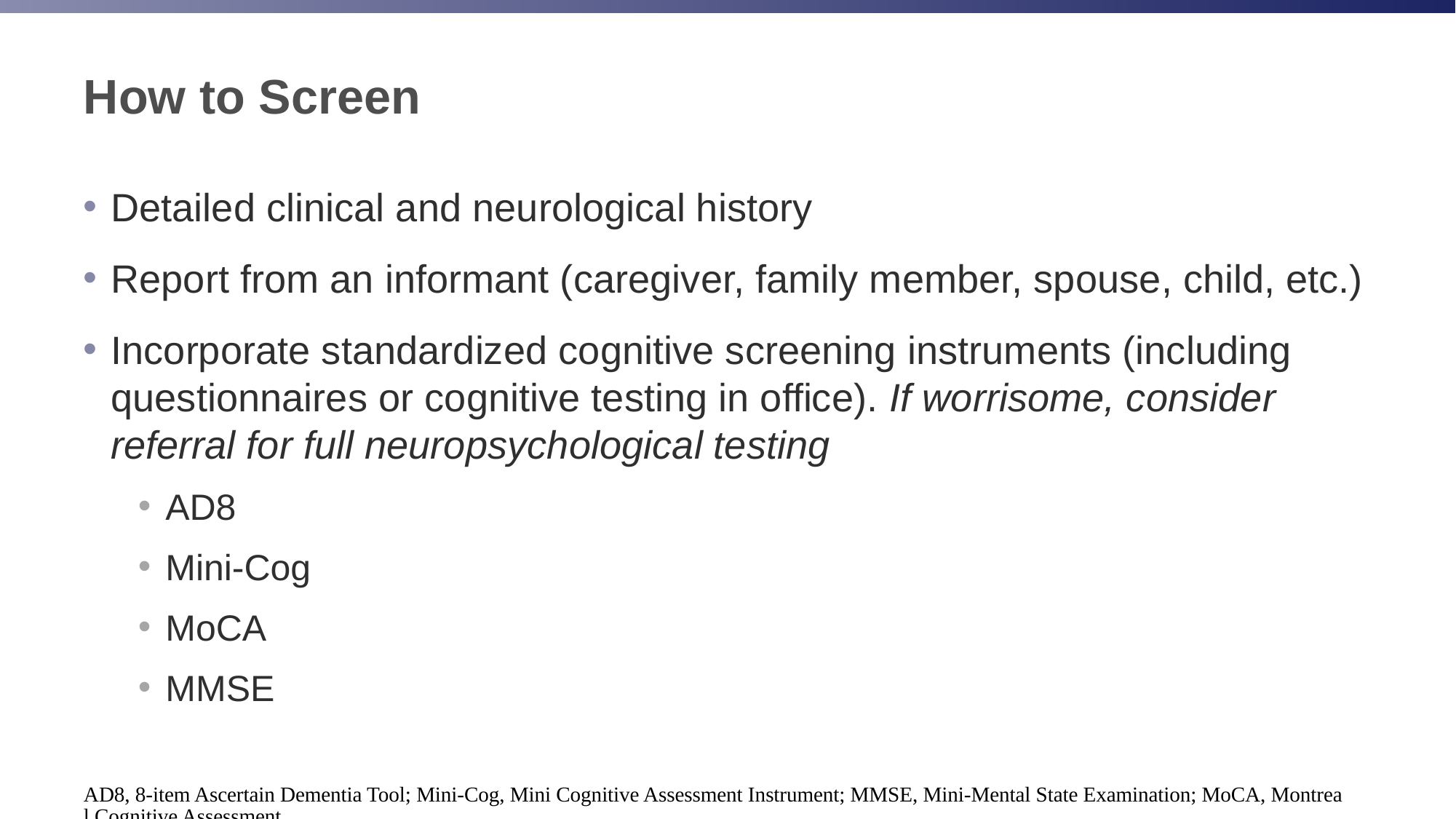

# How to Screen
Detailed clinical and neurological history
Report from an informant (caregiver, family member, spouse, child, etc.)
Incorporate standardized cognitive screening instruments (including questionnaires or cognitive testing in office). If worrisome, consider referral for full neuropsychological testing
AD8
Mini-Cog
MoCA
MMSE

AD8, 8-item Ascertain Dementia Tool; Mini-Cog, Mini Cognitive Assessment Instrument; MMSE, Mini-Mental State Examination; MoCA, Montreal Cognitive Assessment.